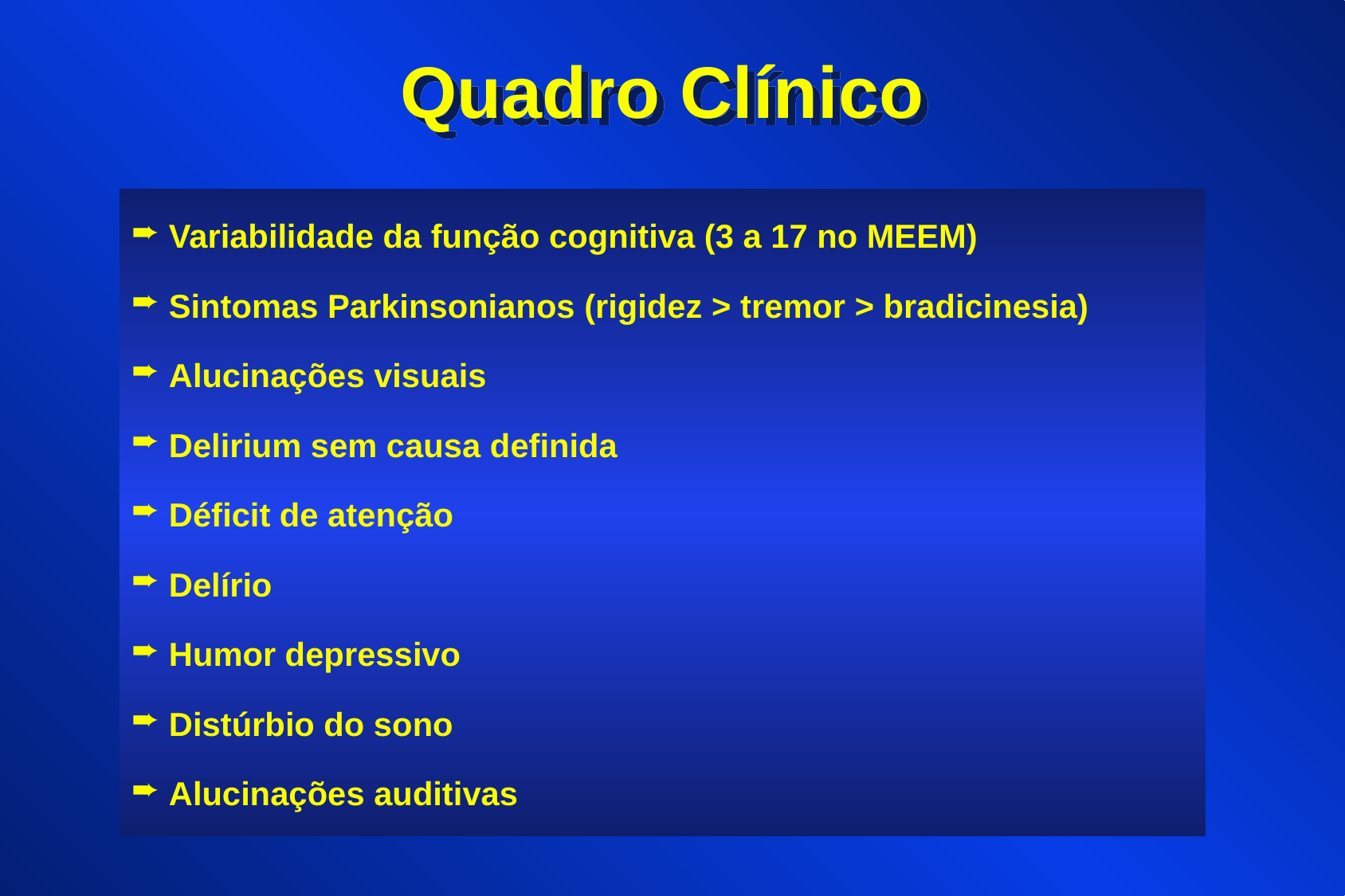

# Quadro Clínico
Variabilidade da função cognitiva (3 a 17 no MEEM)
Sintomas Parkinsonianos (rigidez > tremor > bradicinesia)
Alucinações visuais
Delirium sem causa definida
Déficit de atenção
Delírio
Humor depressivo
Distúrbio do sono
Alucinações auditivas